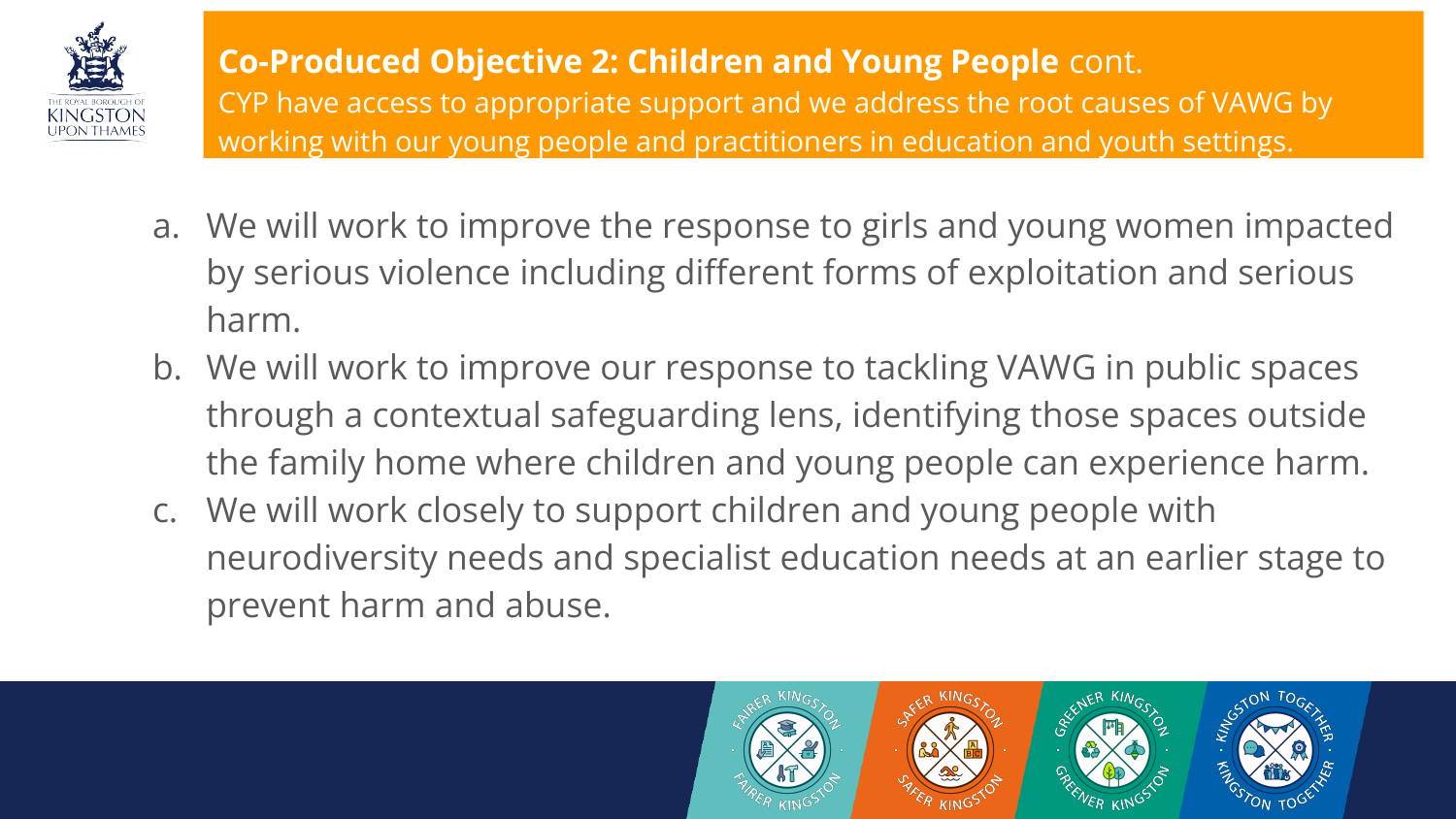

# Co-Produced Objective 2: Children and Young People cont.
CYP have access to appropriate support and we address the root causes of VAWG by working with our young people and practitioners in education and youth settings.

We will work to improve the response to girls and young women impacted by serious violence including different forms of exploitation and serious harm.
We will work to improve our response to tackling VAWG in public spaces through a contextual safeguarding lens, identifying those spaces outside the family home where children and young people can experience harm.
We will work closely to support children and young people with neurodiversity needs and specialist education needs at an earlier stage to prevent harm and abuse.